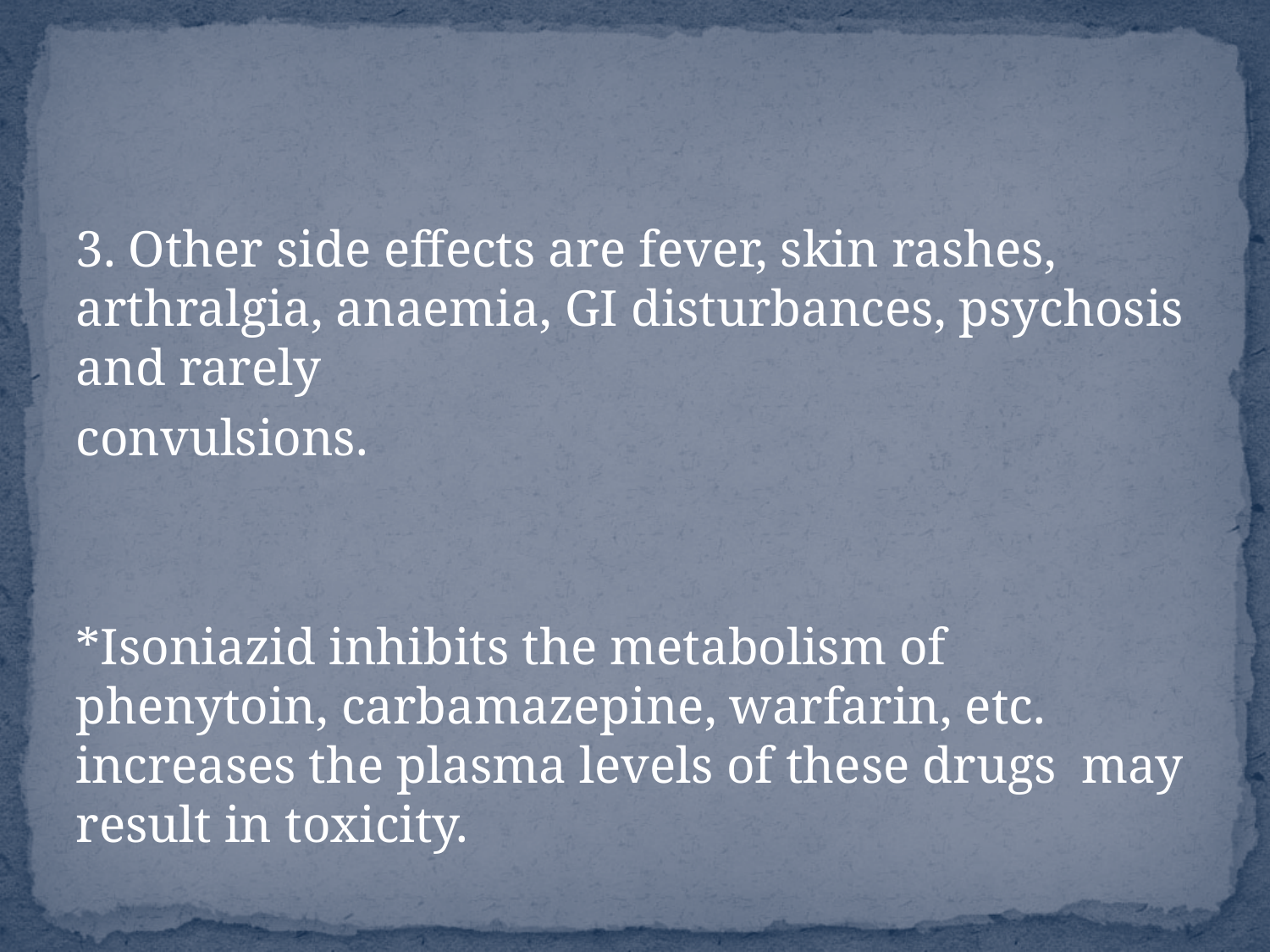

#
3. Other side effects are fever, skin rashes, arthralgia, anaemia, GI disturbances, psychosis and rarely
convulsions.

*Isoniazid inhibits the metabolism of phenytoin, carbamazepine, warfarin, etc.  increases the plasma levels of these drugs  may result in toxicity.